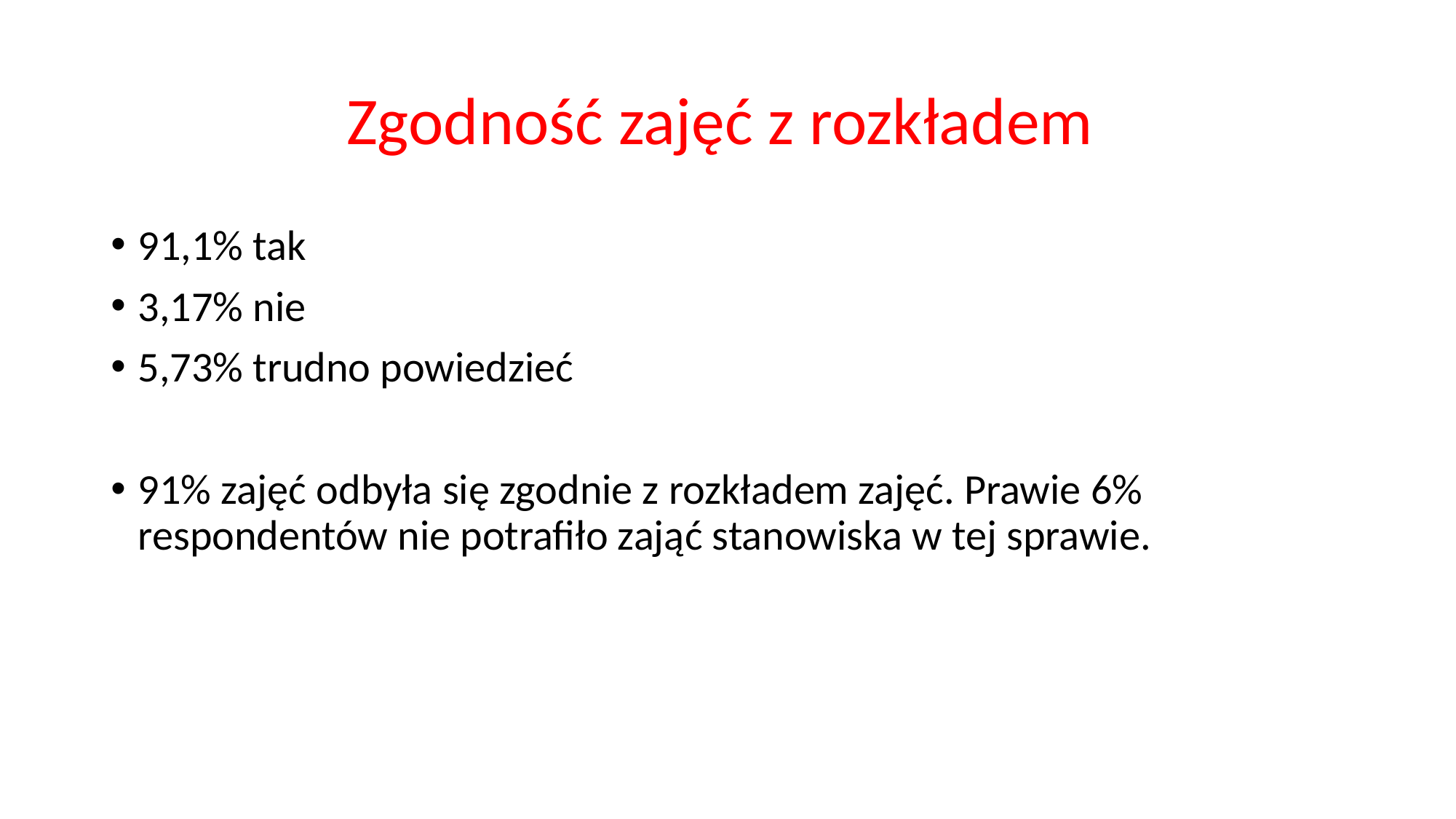

# Zgodność zajęć z rozkładem
91,1% tak
3,17% nie
5,73% trudno powiedzieć

91% zajęć odbyła się zgodnie z rozkładem zajęć. Prawie 6% respondentów nie potrafiło zająć stanowiska w tej sprawie.